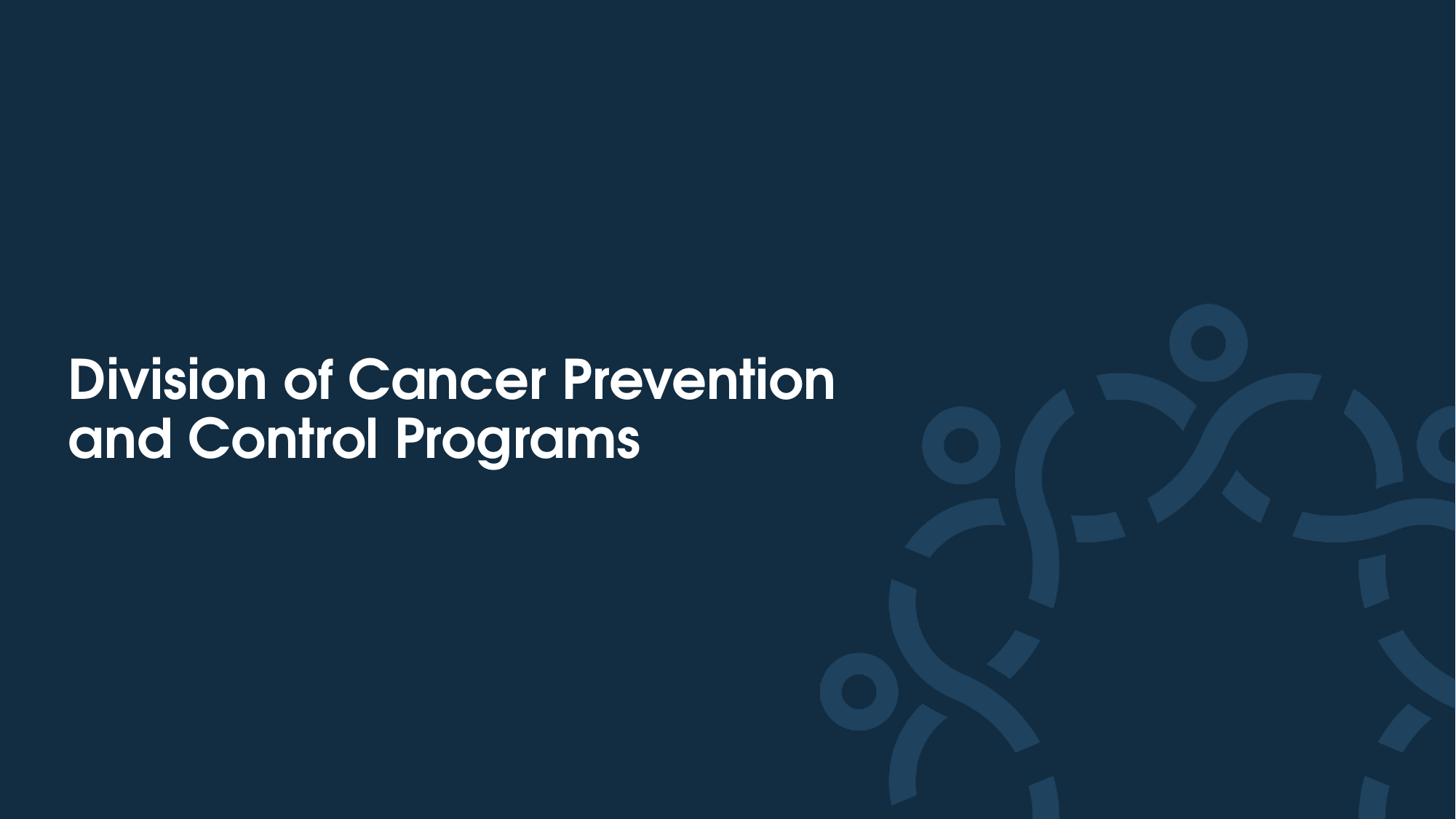

# Division of Cancer Prevention and Control Programs